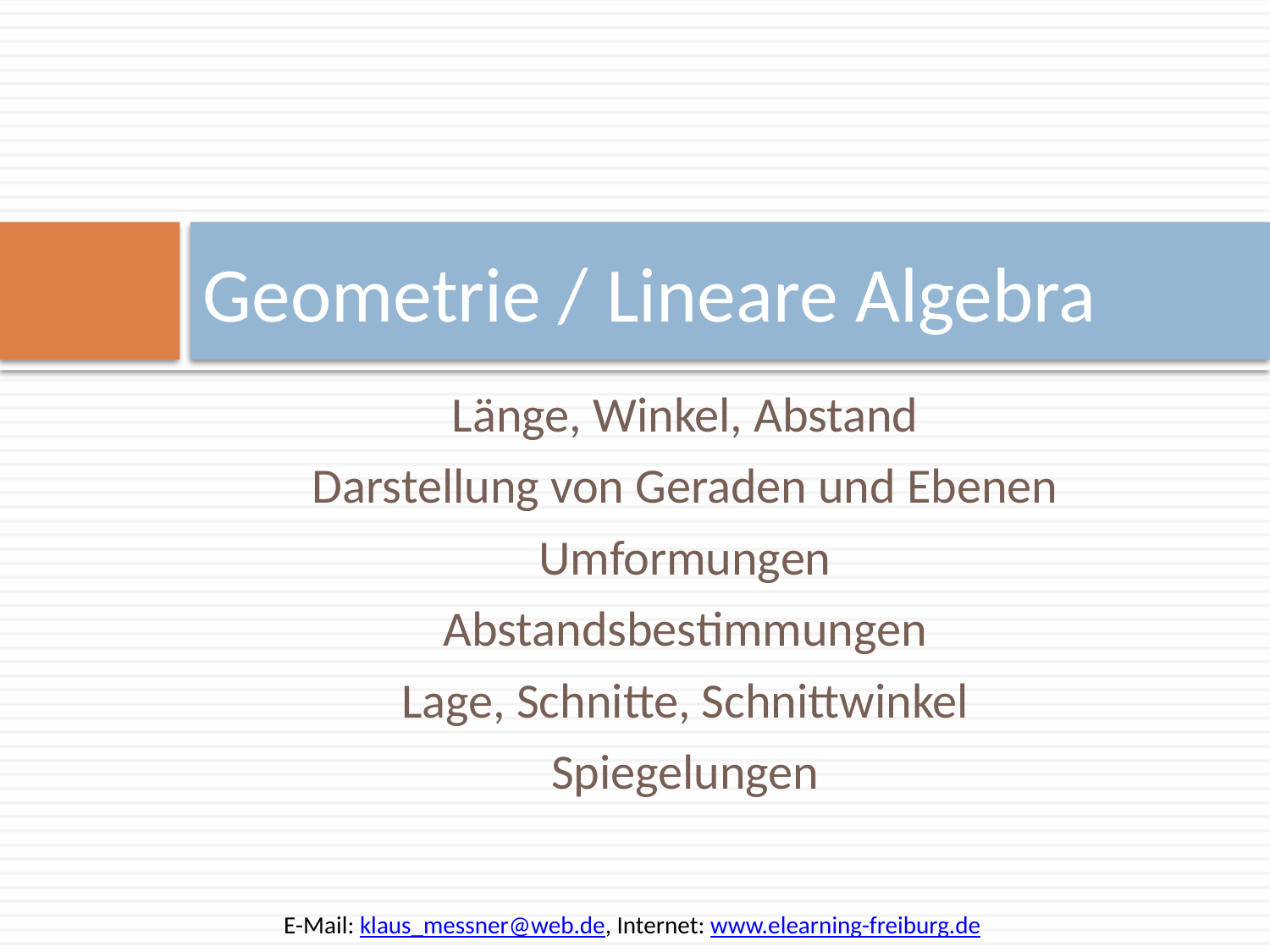

# Geometrie / Lineare Algebra
Länge, Winkel, Abstand
Darstellung von Geraden und Ebenen
Umformungen
Abstandsbestimmungen
Lage, Schnitte, Schnittwinkel
Spiegelungen
E-Mail: klaus_messner@web.de, Internet: www.elearning-freiburg.de